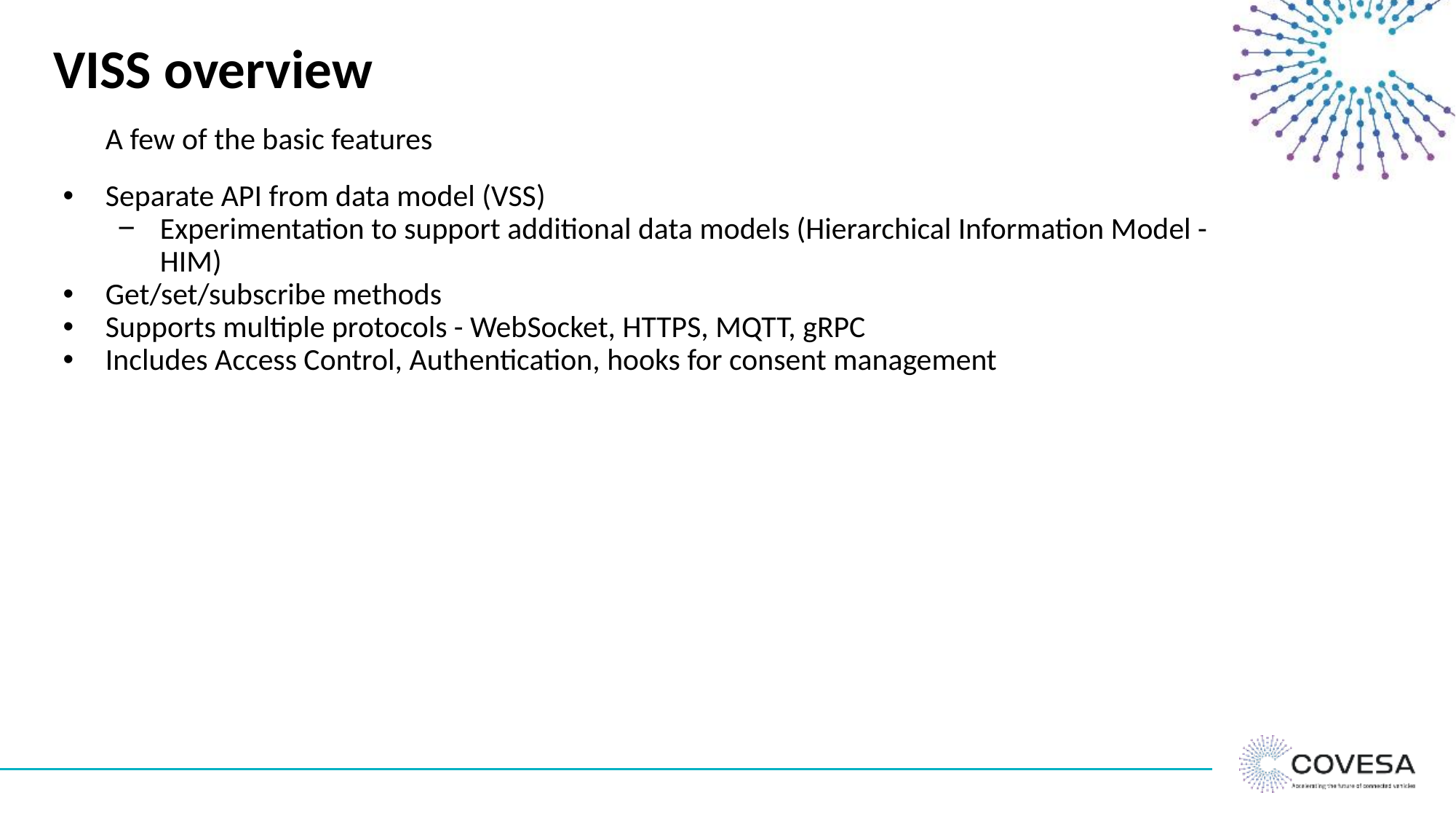

# VISS overview
A few of the basic features
Separate API from data model (VSS)
Experimentation to support additional data models (Hierarchical Information Model - HIM)
Get/set/subscribe methods
Supports multiple protocols - WebSocket, HTTPS, MQTT, gRPC
Includes Access Control, Authentication, hooks for consent management